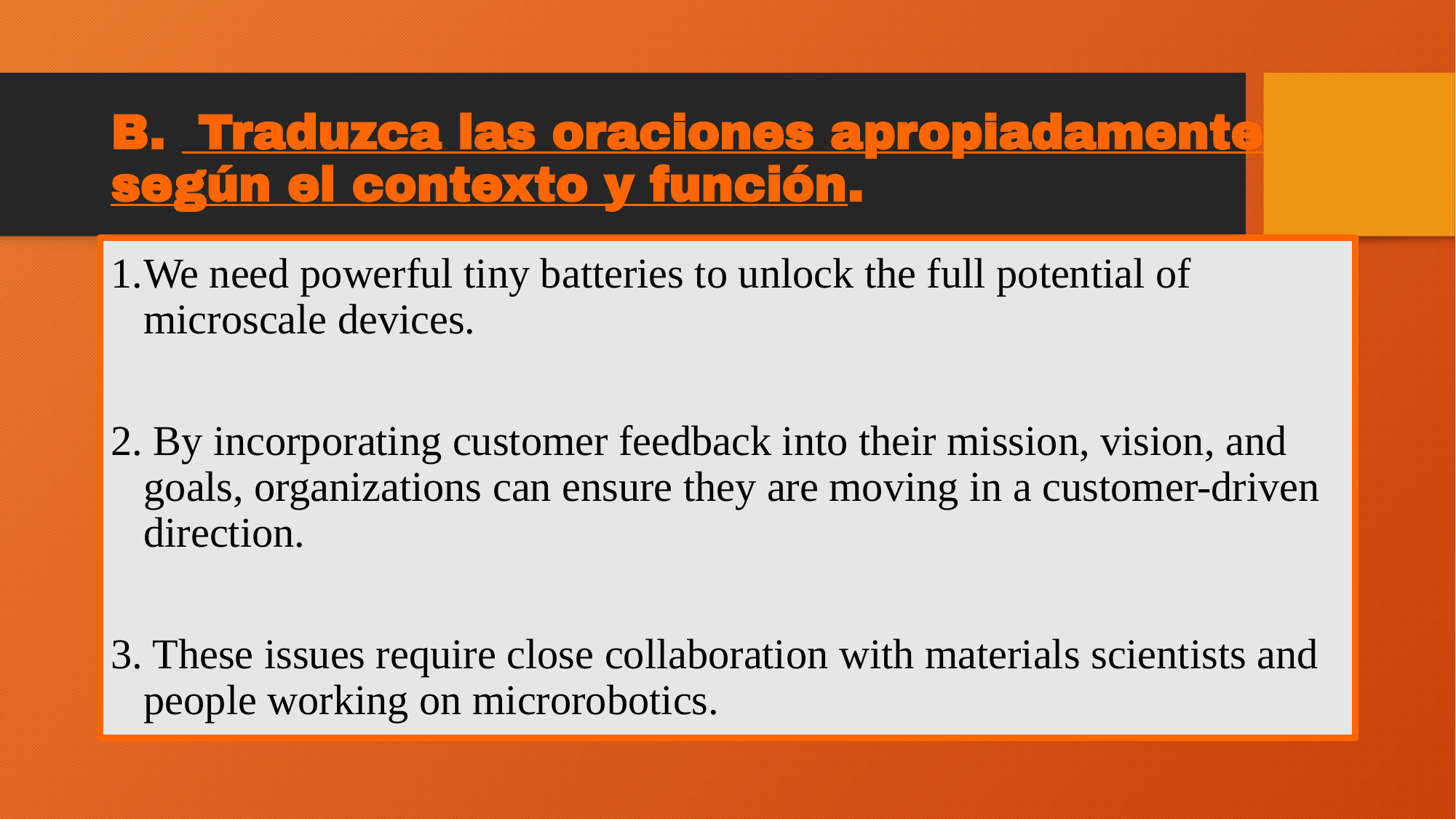

# B.  Traduzca las oraciones apropiadamente según el contexto y función.
We need powerful tiny batteries to unlock the full potential of microscale devices.

2. By incorporating customer feedback into their mission, vision, and goals, organizations can ensure they are moving in a customer-driven direction.

3. These issues require close collaboration with materials scientists and people working on microrobotics.